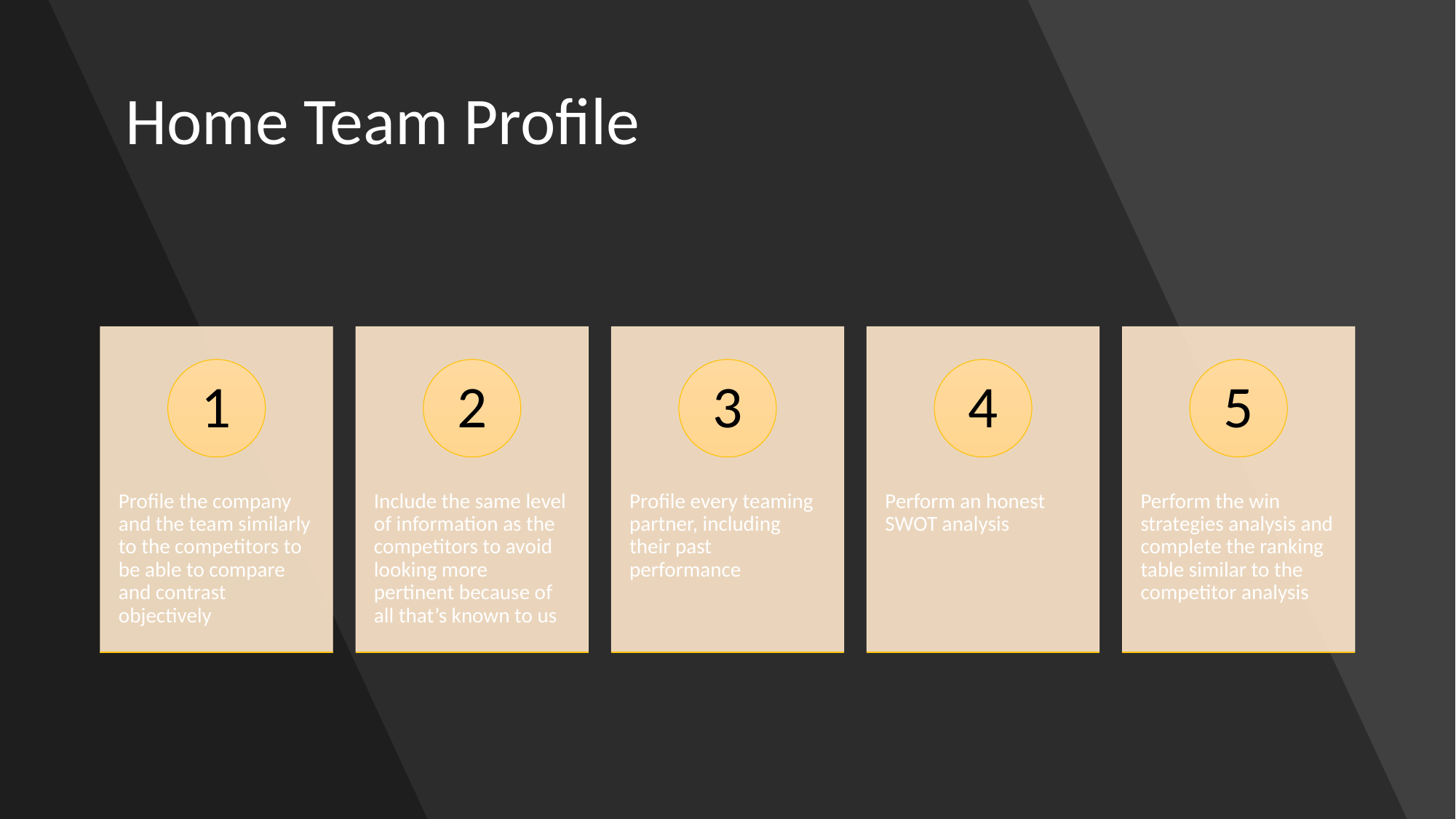

# Home Team Profile
Profile the company and the team similarly to the competitors to be able to compare and contrast objectively
1
Include the same level of information as the competitors to avoid looking more pertinent because of all that’s known to us
2
Profile every teaming partner, including their past performance
3
Perform an honest SWOT analysis
4
Perform the win strategies analysis and complete the ranking table similar to the competitor analysis
5